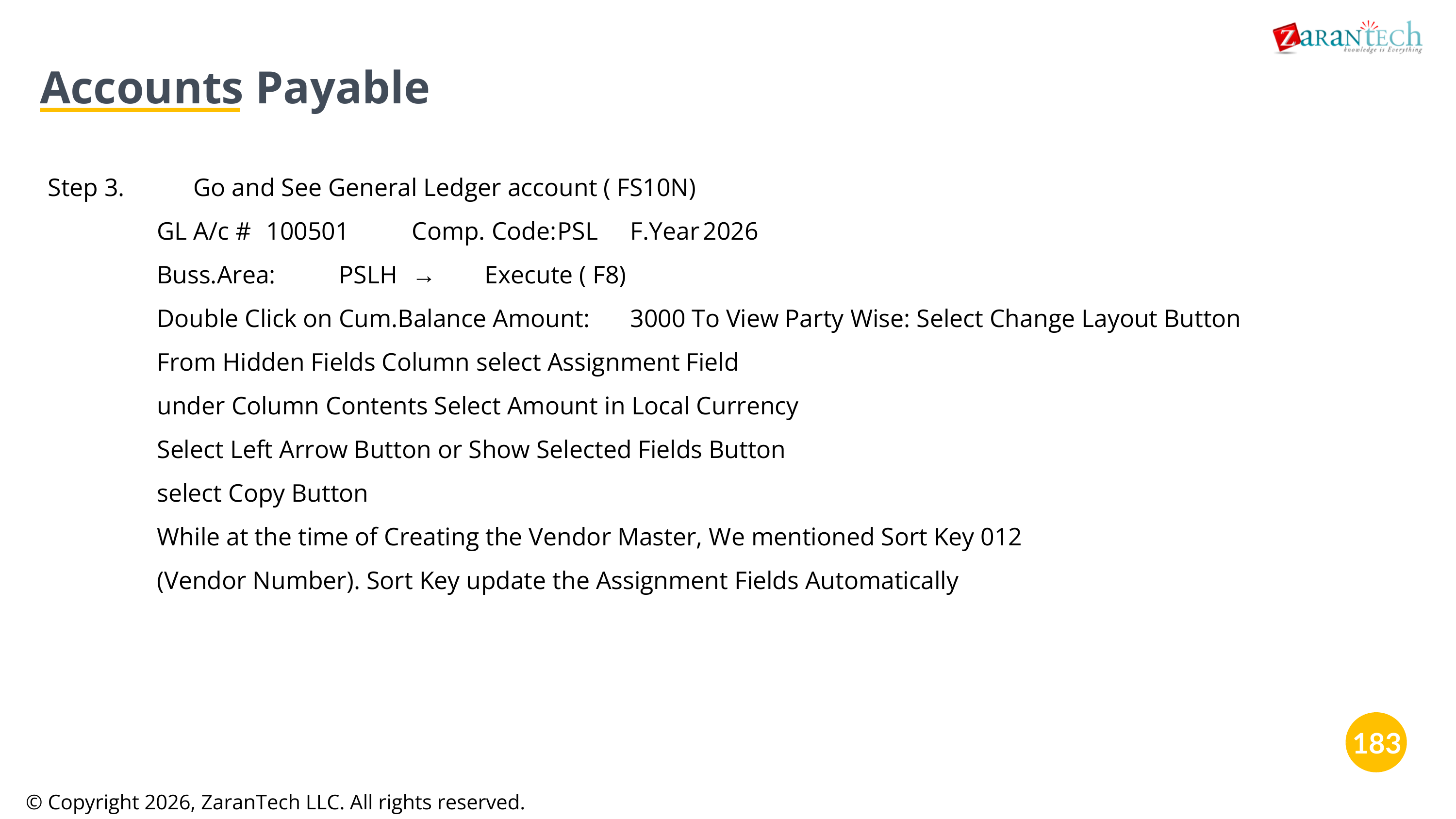

Accounts Payable

Step 3.	Go and See General Ledger account ( FS10N)
GL A/c #	100501	Comp. Code:	PSL	F.Year	2026
Buss.Area:	PSLH	→	Execute ( F8)
Double Click on Cum.Balance Amount:	3000 To View Party Wise: Select Change Layout Button
From Hidden Fields Column select Assignment Field
under Column Contents Select Amount in Local Currency
Select Left Arrow Button or Show Selected Fields Button
select Copy Button
While at the time of Creating the Vendor Master, We mentioned Sort Key 012
(Vendor Number). Sort Key update the Assignment Fields Automatically

183
183
© Copyright 2026, ZaranTech LLC. All rights reserved.